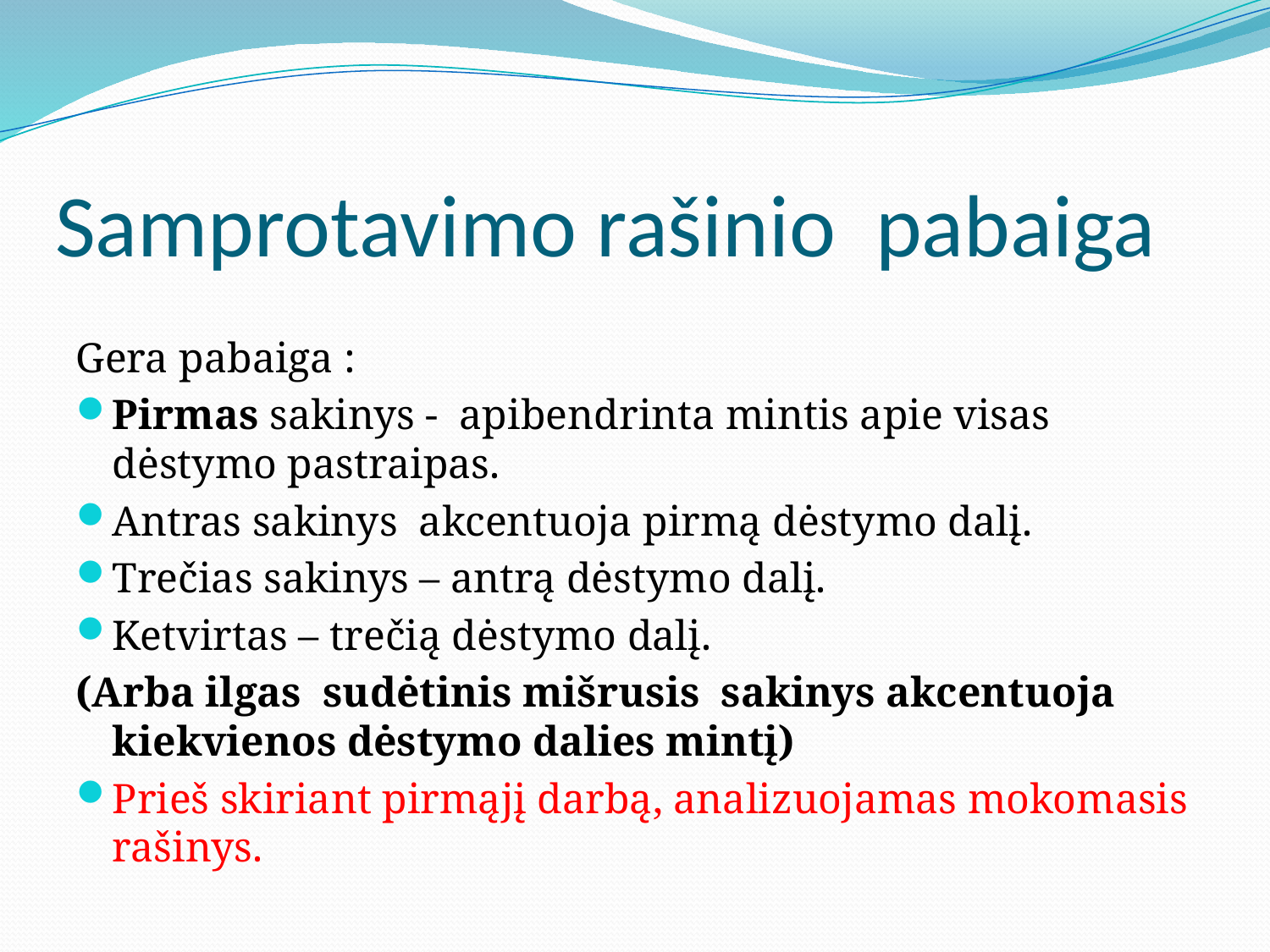

# Samprotavimo rašinio  pabaiga

Gera pabaiga :
Pirmas sakinys -  apibendrinta mintis apie visas dėstymo pastraipas.
Antras sakinys  akcentuoja pirmą dėstymo dalį.
Trečias sakinys – antrą dėstymo dalį.
Ketvirtas – trečią dėstymo dalį.
(Arba ilgas  sudėtinis mišrusis  sakinys akcentuoja kiekvienos dėstymo dalies mintį)
Prieš skiriant pirmąjį darbą, analizuojamas mokomasis rašinys.